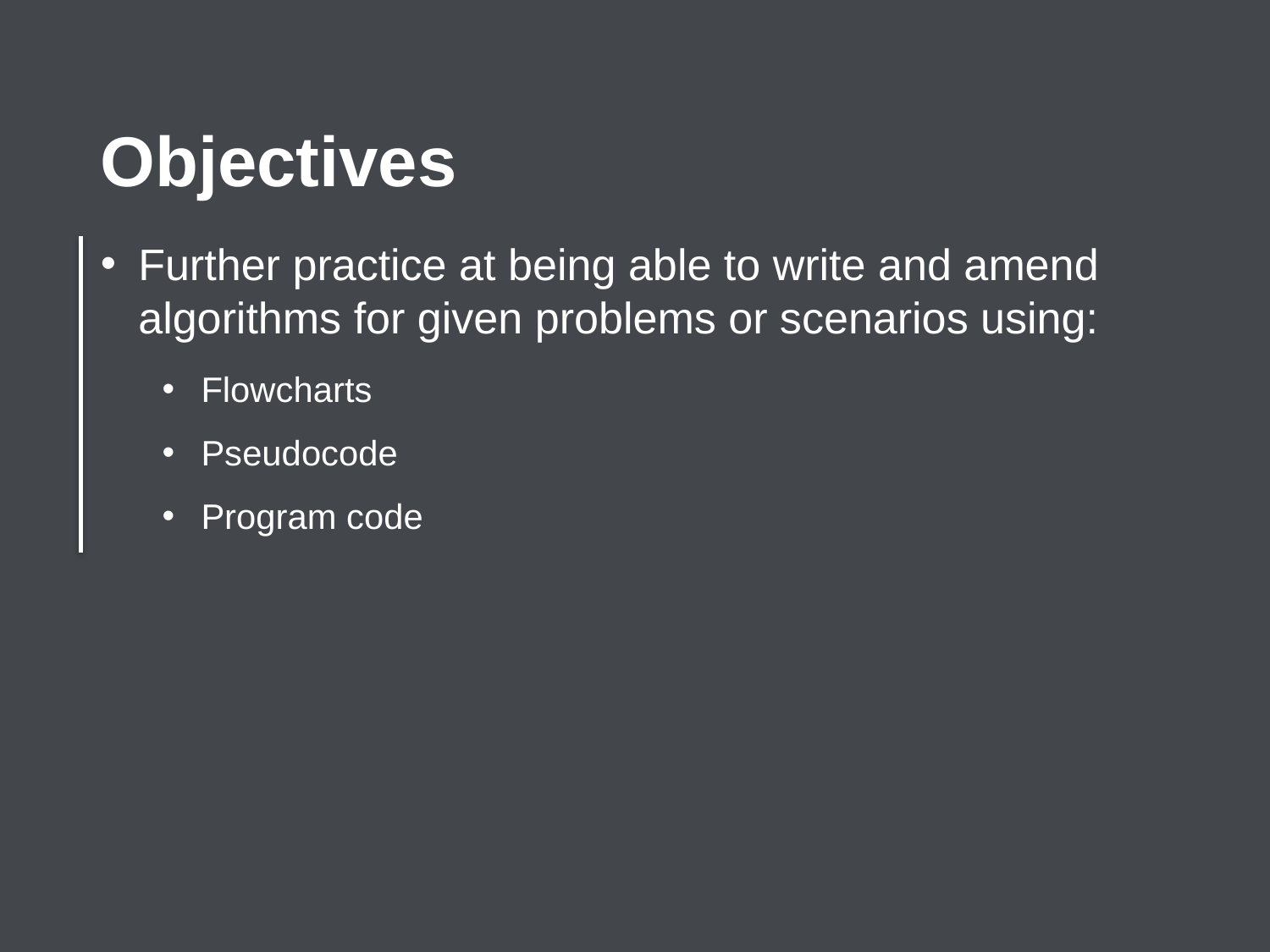

Objectives
Further practice at being able to write and amend algorithms for given problems or scenarios using:
Flowcharts
Pseudocode
Program code